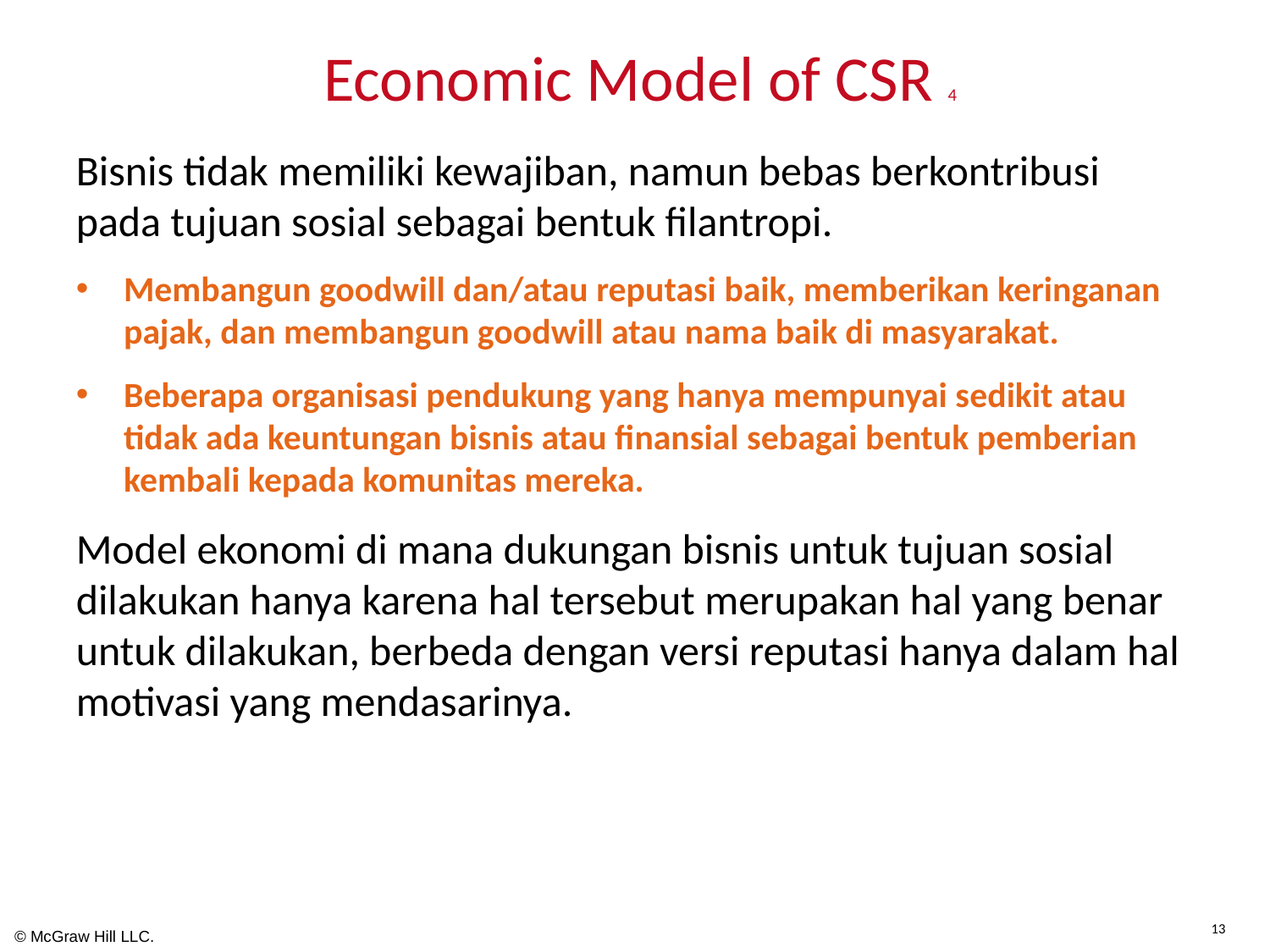

# Economic Model of CSR 4
Bisnis tidak memiliki kewajiban, namun bebas berkontribusi pada tujuan sosial sebagai bentuk filantropi.
Membangun goodwill dan/atau reputasi baik, memberikan keringanan pajak, dan membangun goodwill atau nama baik di masyarakat.
Beberapa organisasi pendukung yang hanya mempunyai sedikit atau tidak ada keuntungan bisnis atau finansial sebagai bentuk pemberian kembali kepada komunitas mereka.
Model ekonomi di mana dukungan bisnis untuk tujuan sosial dilakukan hanya karena hal tersebut merupakan hal yang benar untuk dilakukan, berbeda dengan versi reputasi hanya dalam hal motivasi yang mendasarinya.
13